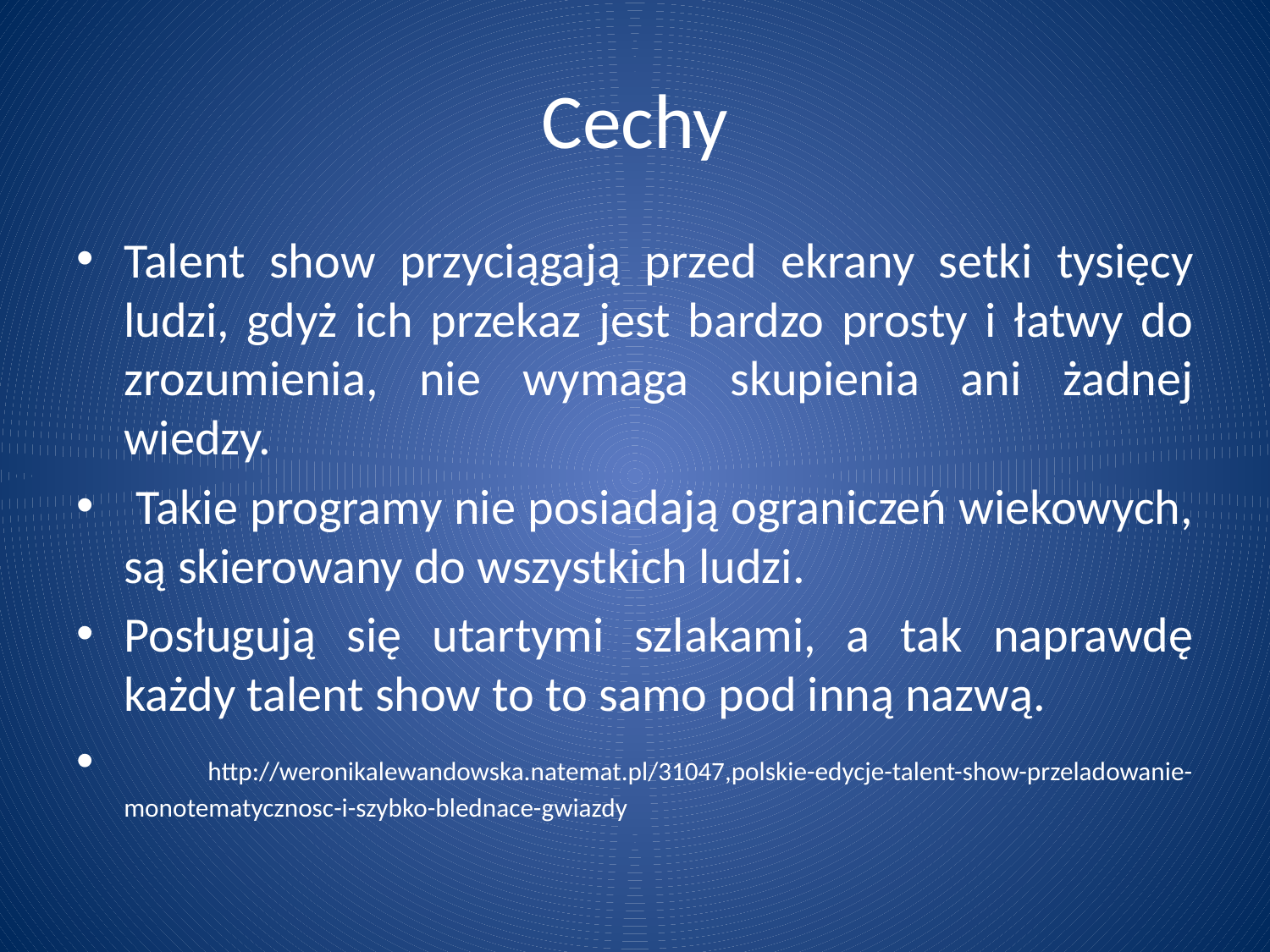

# Cechy
Talent show przyciągają przed ekrany setki tysięcy ludzi, gdyż ich przekaz jest bardzo prosty i łatwy do zrozumienia, nie wymaga skupienia ani żadnej wiedzy.
 Takie programy nie posiadają ograniczeń wiekowych, są skierowany do wszystkich ludzi.
Posługują się utartymi szlakami, a tak naprawdę każdy talent show to to samo pod inną nazwą.
 http://weronikalewandowska.natemat.pl/31047,polskie-edycje-talent-show-przeladowanie-monotematycznosc-i-szybko-blednace-gwiazdy